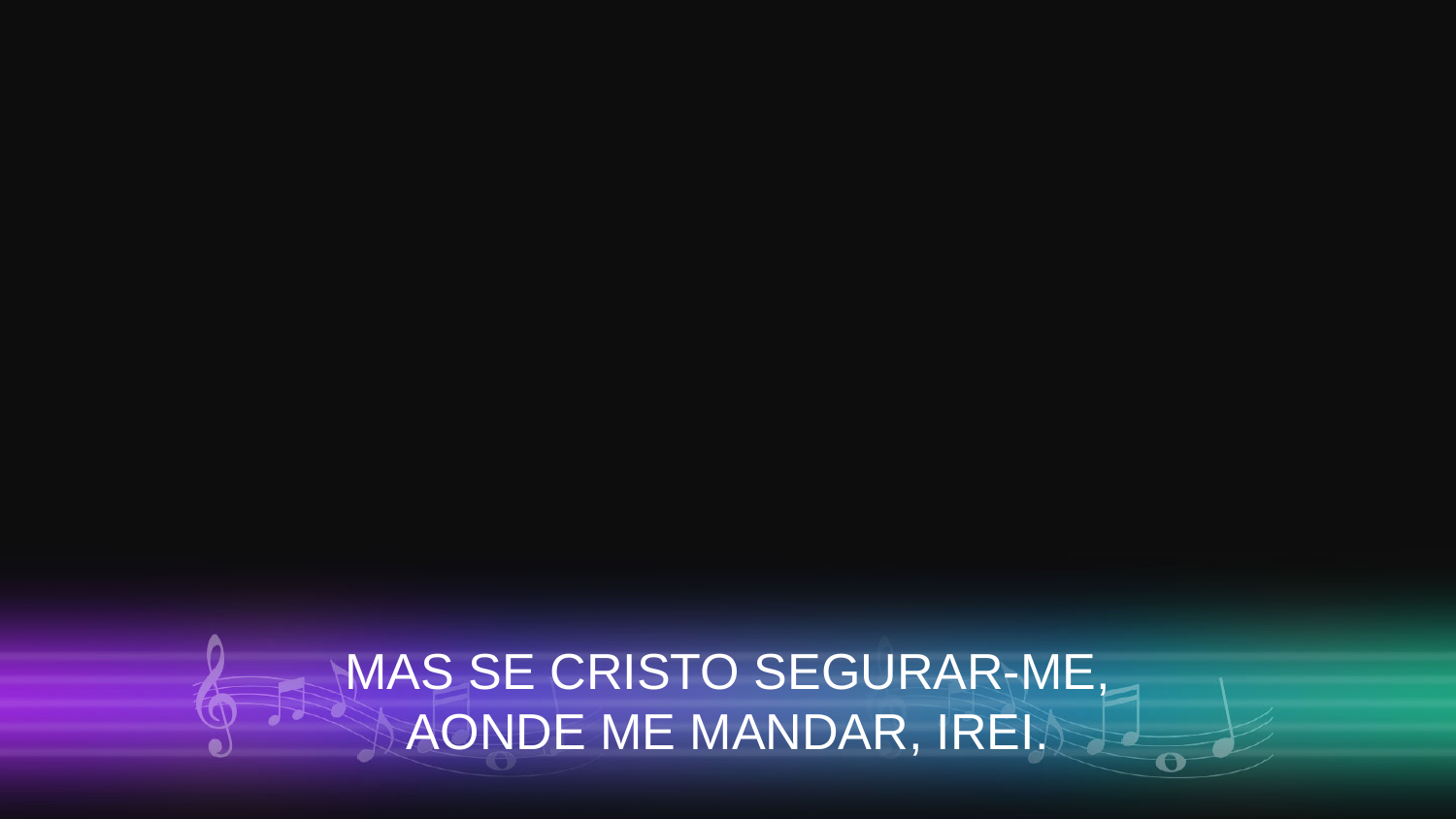

MAS SE CRISTO SEGURAR-ME,
AONDE ME MANDAR, IREI.